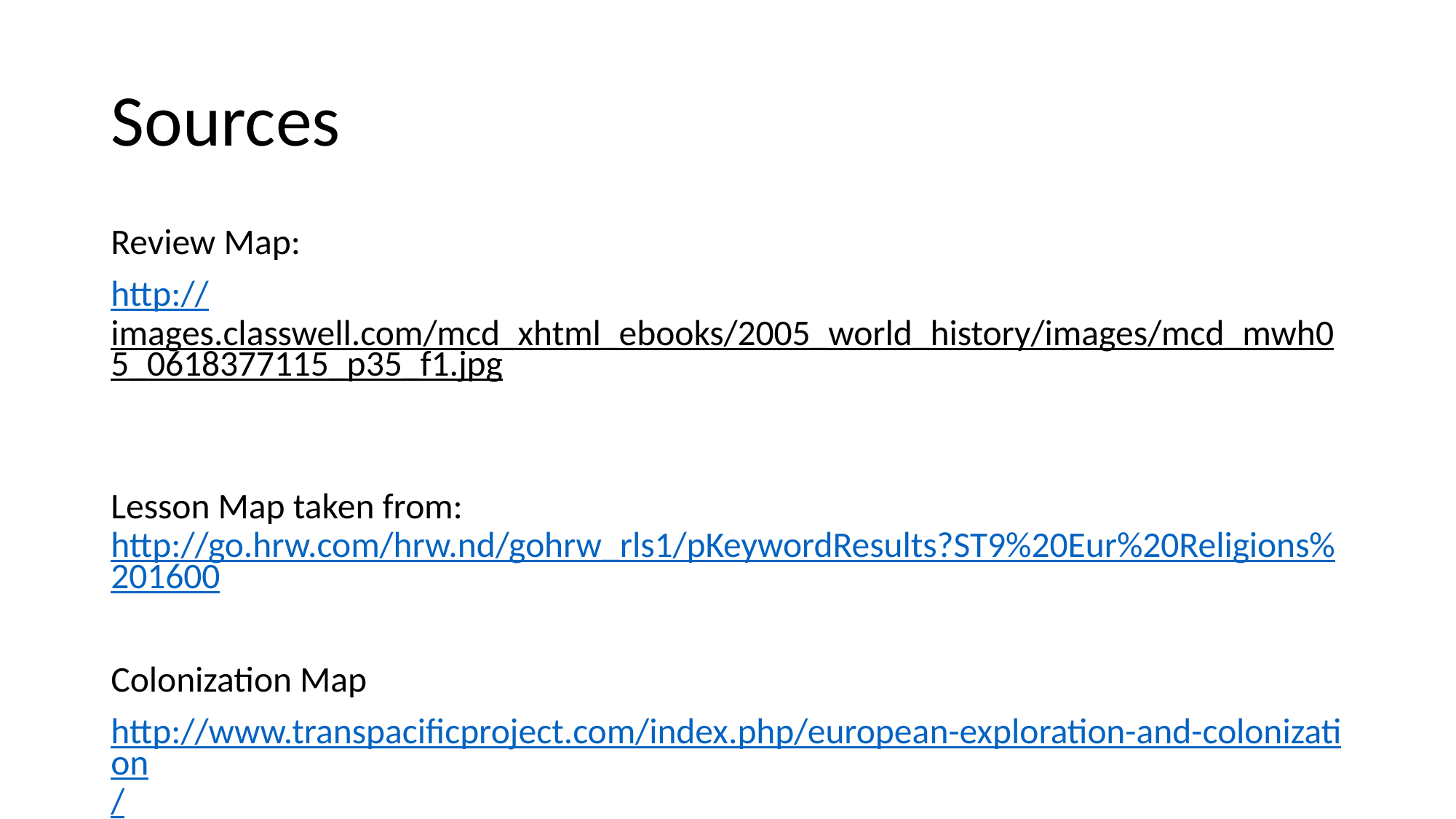

# Sources
Review Map:
http://images.classwell.com/mcd_xhtml_ebooks/2005_world_history/images/mcd_mwh05_0618377115_p35_f1.jpg

Lesson Map taken from: http://go.hrw.com/hrw.nd/gohrw_rls1/pKeywordResults?ST9%20Eur%20Religions%201600

Colonization Map
http://www.transpacificproject.com/index.php/european-exploration-and-colonization/